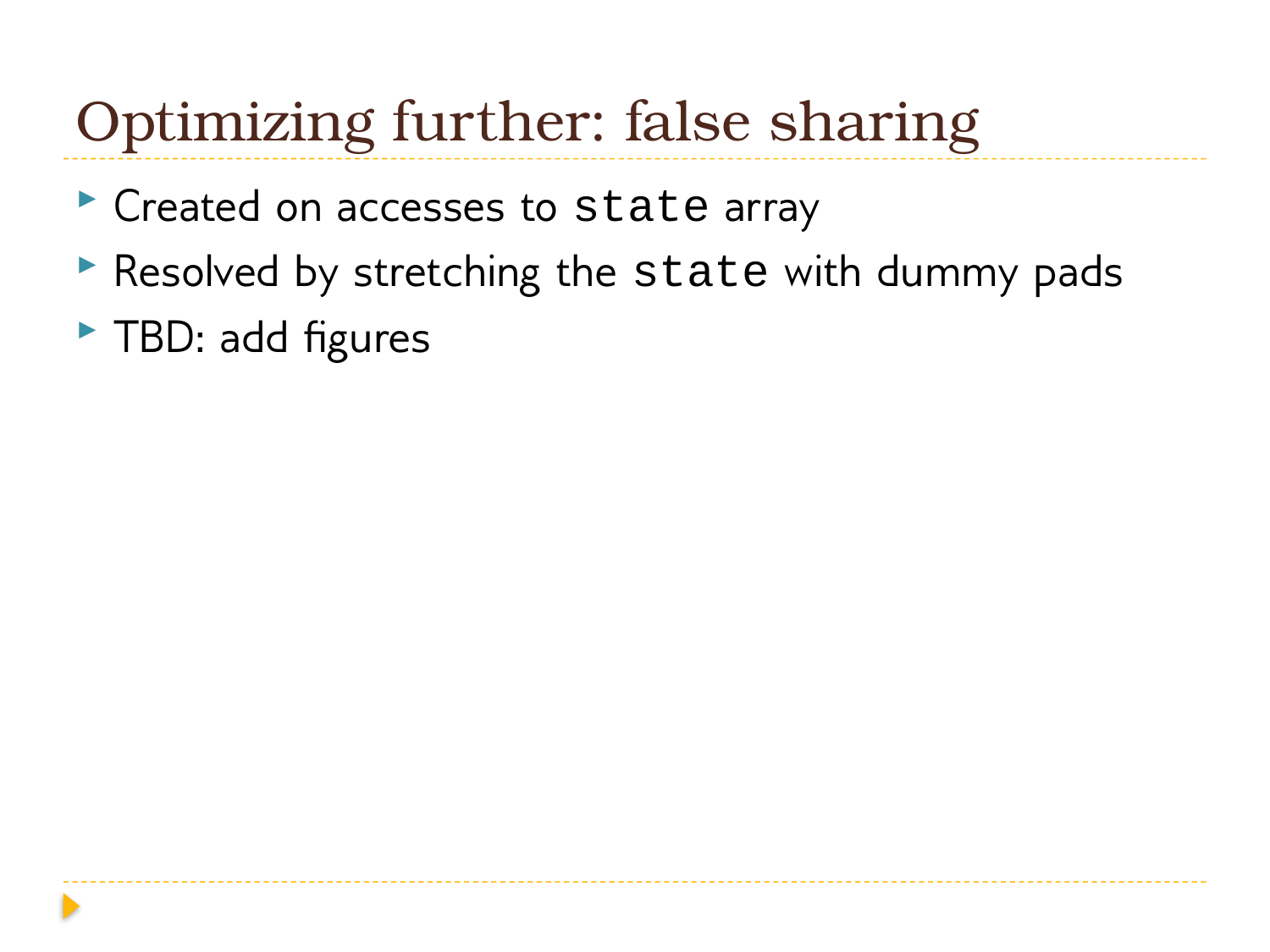

# Optimizing further: false sharing
Created on accesses to state array
Resolved by stretching the state with dummy pads
TBD: add figures